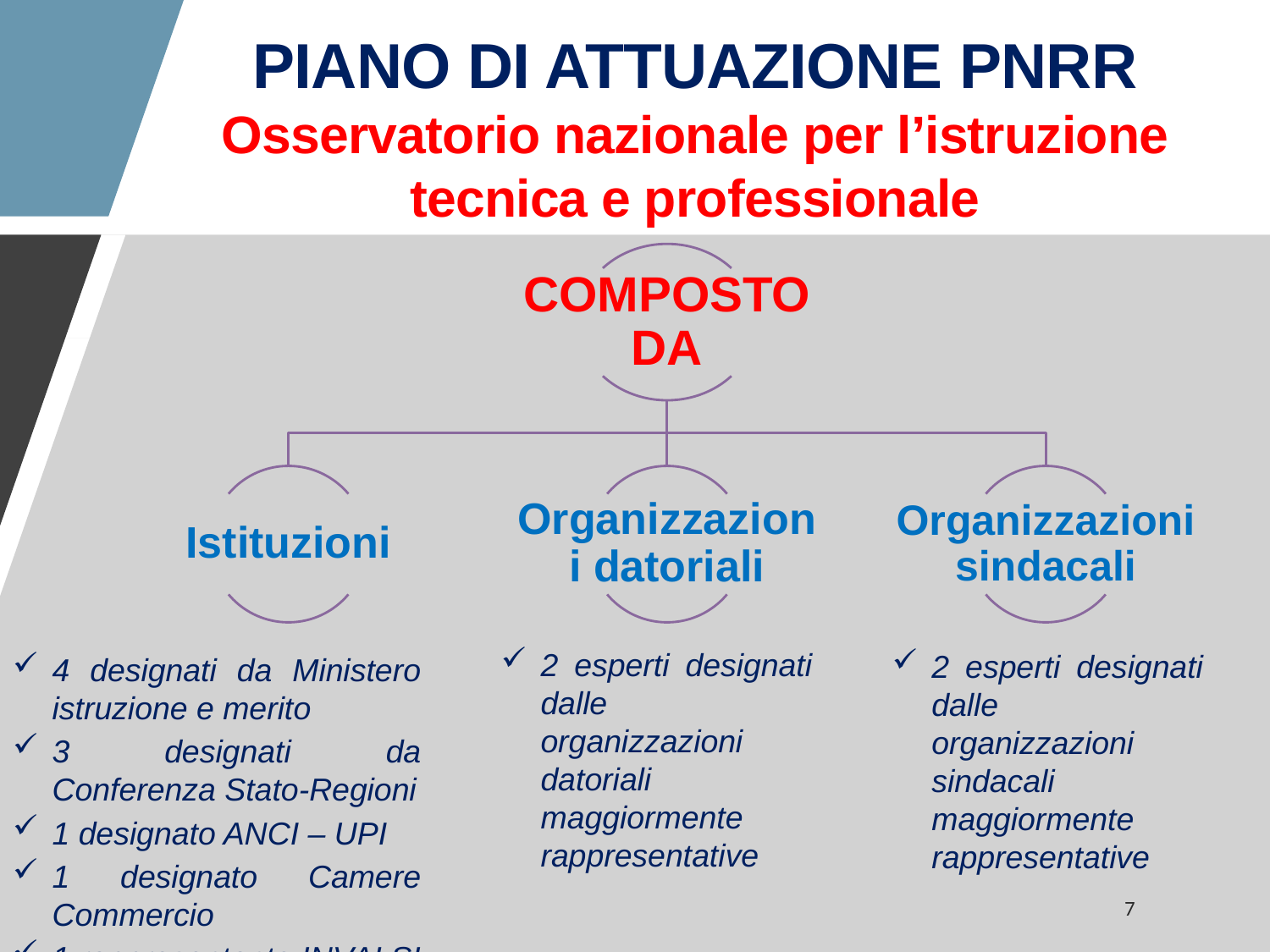

PIANO DI ATTUAZIONE PNRR
Osservatorio nazionale per l’istruzione tecnica e professionale

COMPOSTO DA
Istituzioni
Organizzazioni datoriali
Organizzazioni sindacali

2 esperti designati dalle organizzazioni datoriali maggiormente rappresentative
2 esperti designati dalle organizzazioni sindacali  maggiormente rappresentative
4 designati da Ministero istruzione e merito
3 designati da Conferenza Stato-Regioni
1 designato ANCI – UPI
1 designato Camere Commercio
1 rappresentante INVALSI + 1 INDIRE

7